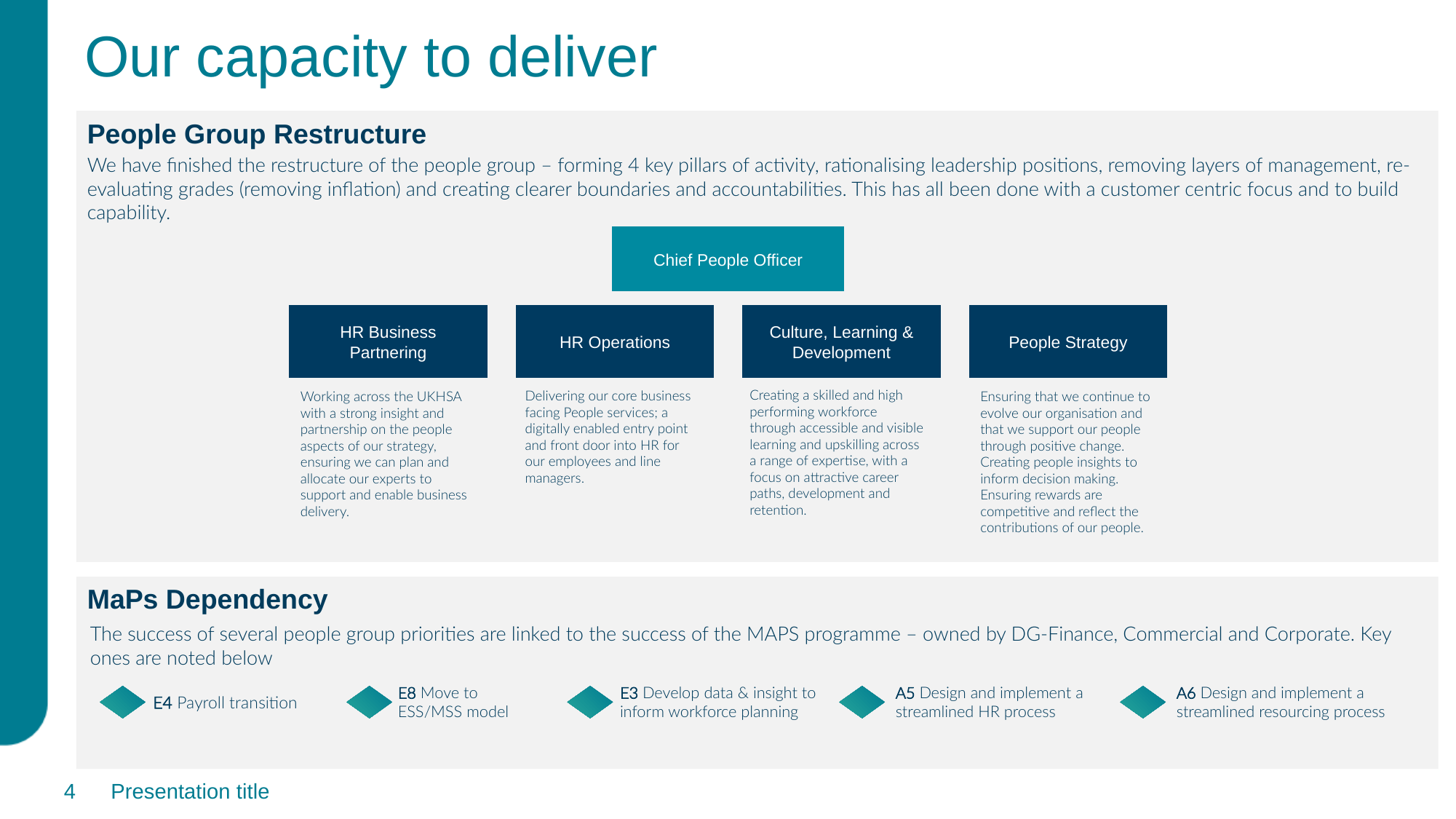

# Our capacity to deliver
People Group Restructure

We have finished the restructure of the people group – forming 4 key pillars of activity, rationalising leadership positions, removing layers of management, re-evaluating grades (removing inflation) and creating clearer boundaries and accountabilities. This has all been done with a customer centric focus and to build capability.
Chief People Officer
HR Business Partnering
HR Operations
Culture, Learning & Development
People Strategy
Creating a skilled and high
performing workforce through accessible and visible learning and upskilling across a range of expertise, with a focus on attractive career paths, development and retention.
Delivering our core business facing People services; a
digitally enabled entry point and front door into HR for our employees and line managers.
Working across the UKHSA with a strong insight and partnership on the people aspects of our strategy, ensuring we can plan and allocate our experts to
support and enable business
delivery.
Ensuring that we continue to
evolve our organisation and
that we support our people
through positive change. Creating people insights to inform decision making. Ensuring rewards are
competitive and reflect the
contributions of our people.
MaPs Dependency
The success of several people group priorities are linked to the success of the MAPS programme – owned by DG-Finance, Commercial and Corporate. Key ones are noted below
E8 Move to ESS/MSS model
E3 Develop data & insight to inform workforce planning
A5 Design and implement a streamlined HR process
A6 Design and implement a streamlined resourcing process

E4 Payroll transition
4
Presentation title